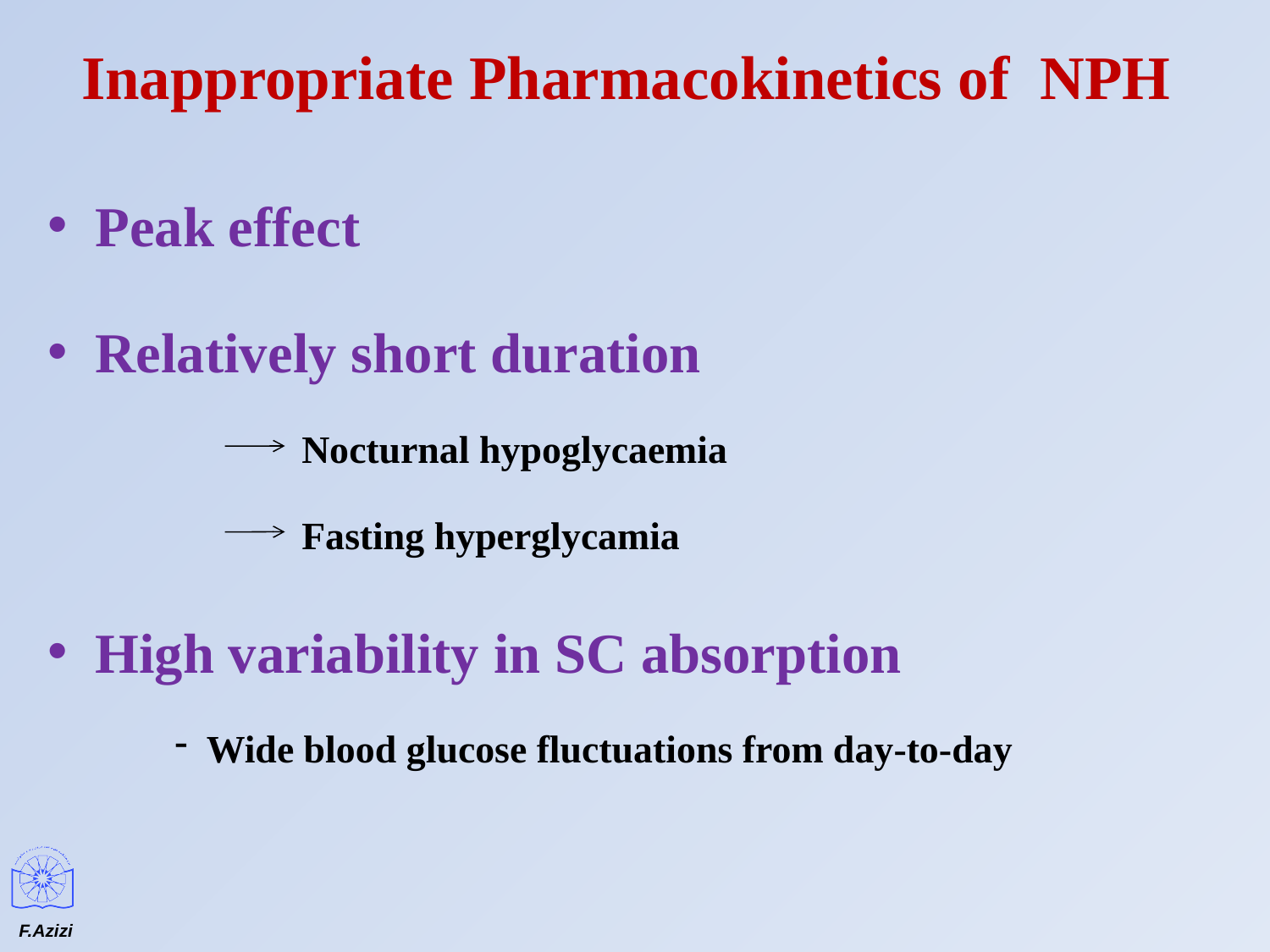

# Inappropriate Pharmacokinetics of  NPH
Peak effect
Relatively short duration
Nocturnal hypoglycaemia
Fasting hyperglycamia
High variability in SC absorption
Wide blood glucose fluctuations from day-to-day